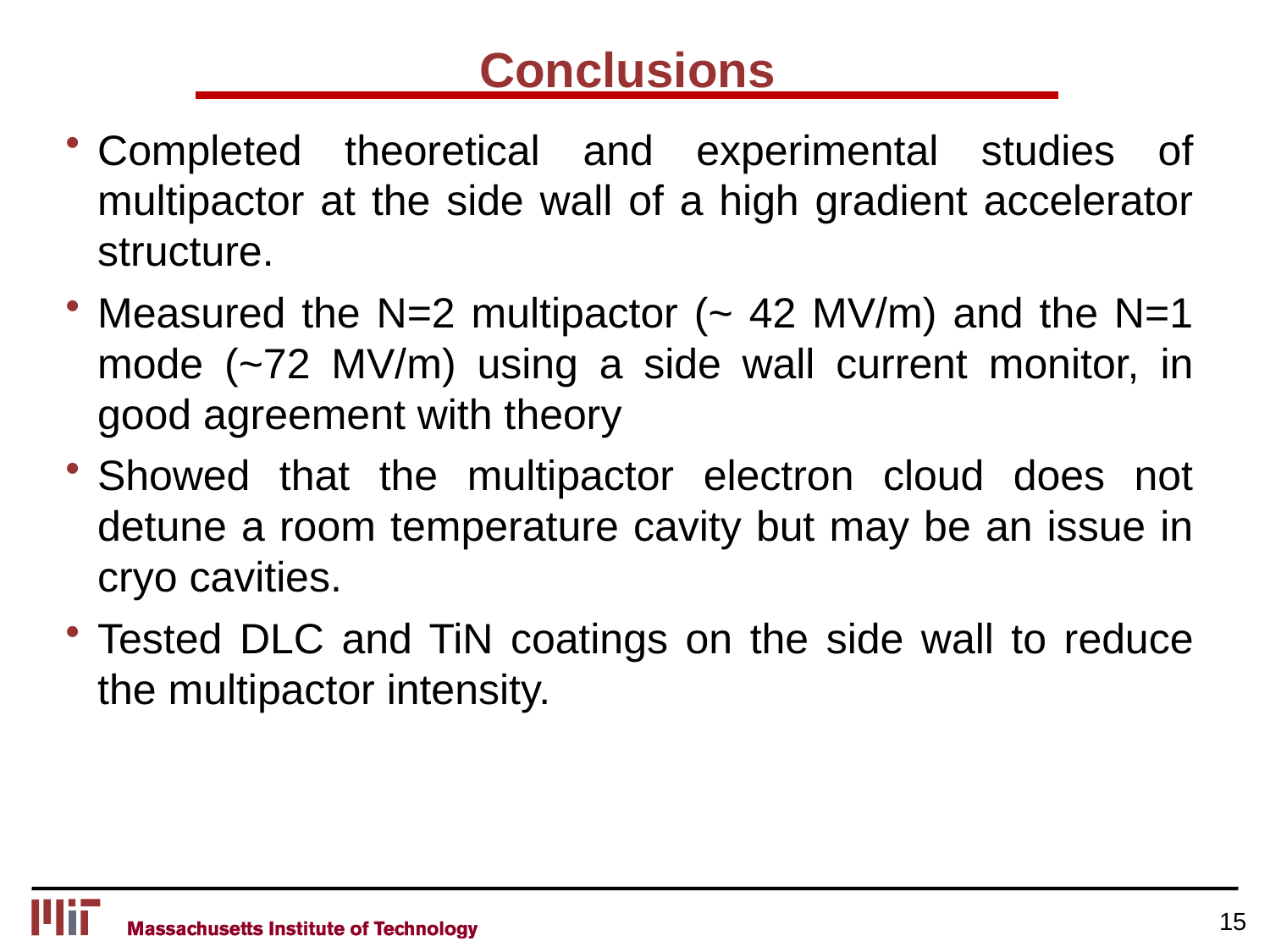

# Conclusions
Completed theoretical and experimental studies of multipactor at the side wall of a high gradient accelerator structure.
Measured the N=2 multipactor (~ 42 MV/m) and the N=1 mode (~72 MV/m) using a side wall current monitor, in good agreement with theory
Showed that the multipactor electron cloud does not detune a room temperature cavity but may be an issue in cryo cavities.
Tested DLC and TiN coatings on the side wall to reduce the multipactor intensity.